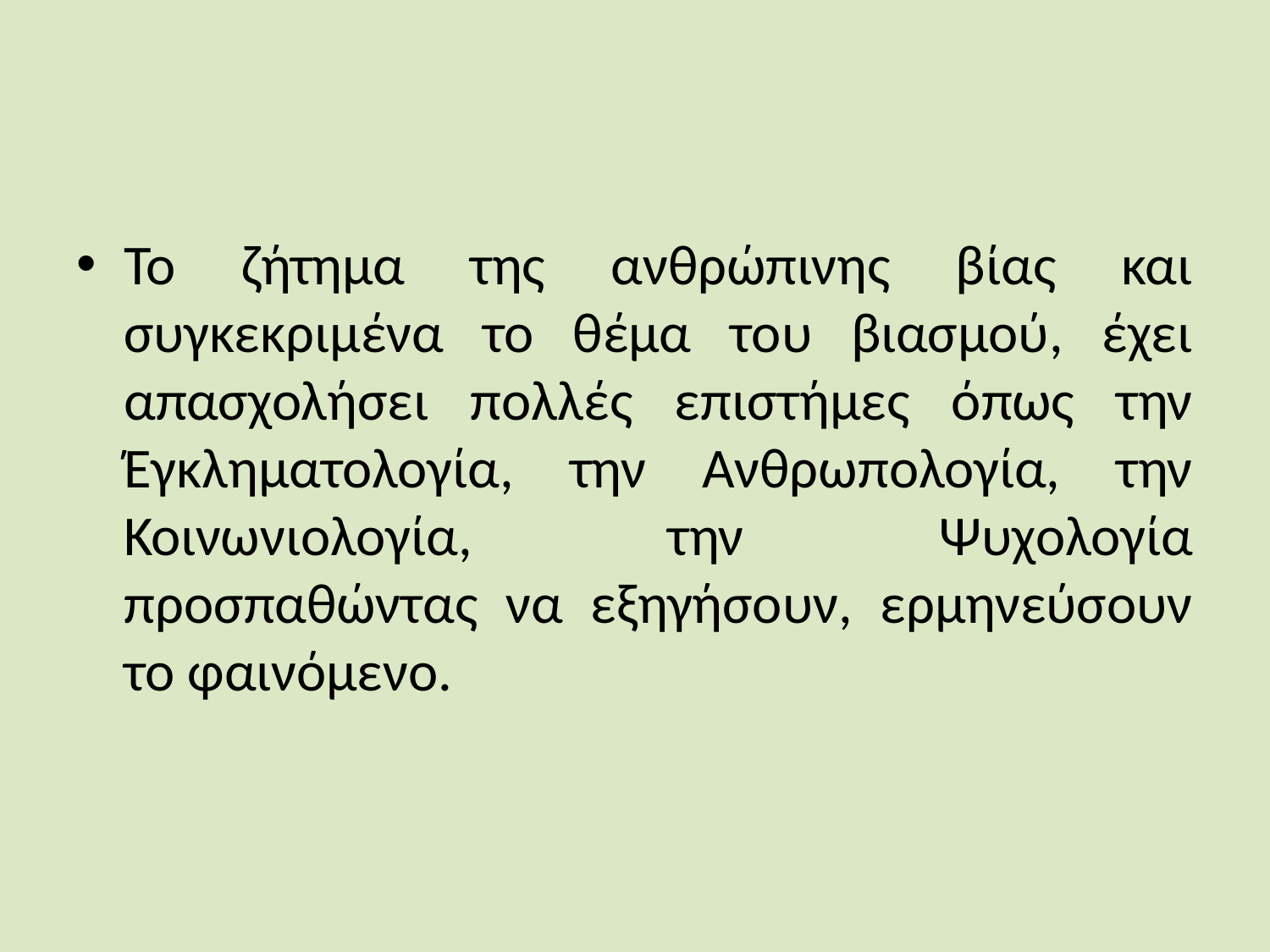

#
Το ζήτημα της ανθρώπινης βίας και συγκεκριμένα το θέμα του βιασμού, έχει απασχολήσει πολλές επιστήμες όπως την Έγκληματολογία, την Ανθρωπολογία, την Κοινωνιολογία, την Ψυχολογία προσπαθώντας να εξηγήσουν, ερμηνεύσουν το φαινόμενο.